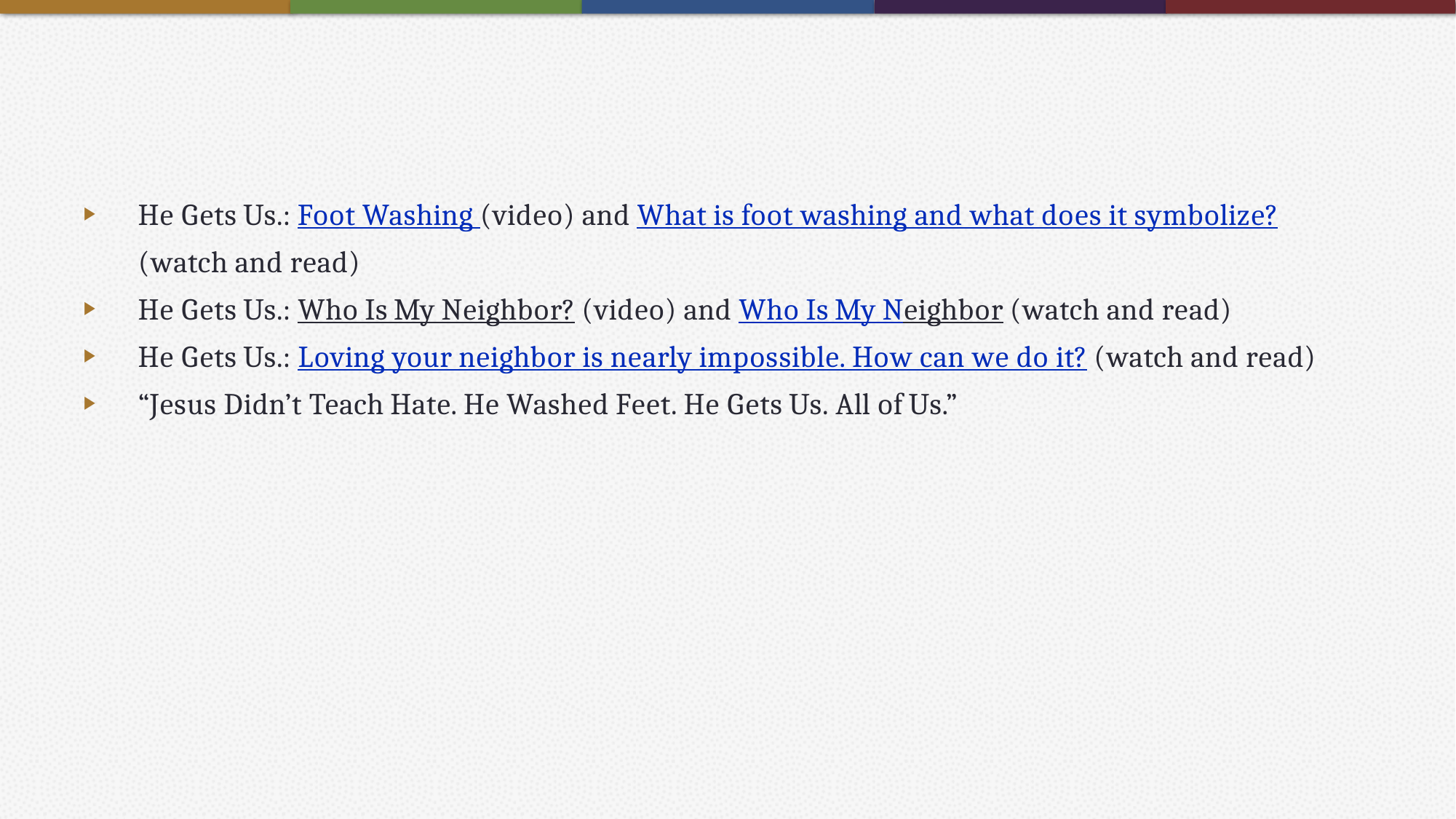

#
He Gets Us.: Foot Washing (video) and What is foot washing and what does it symbolize? (watch and read)
He Gets Us.: Who Is My Neighbor? (video) and Who Is My Neighbor (watch and read)
He Gets Us.: Loving your neighbor is nearly impossible. How can we do it? (watch and read)
“Jesus Didn’t Teach Hate. He Washed Feet. He Gets Us. All of Us.”